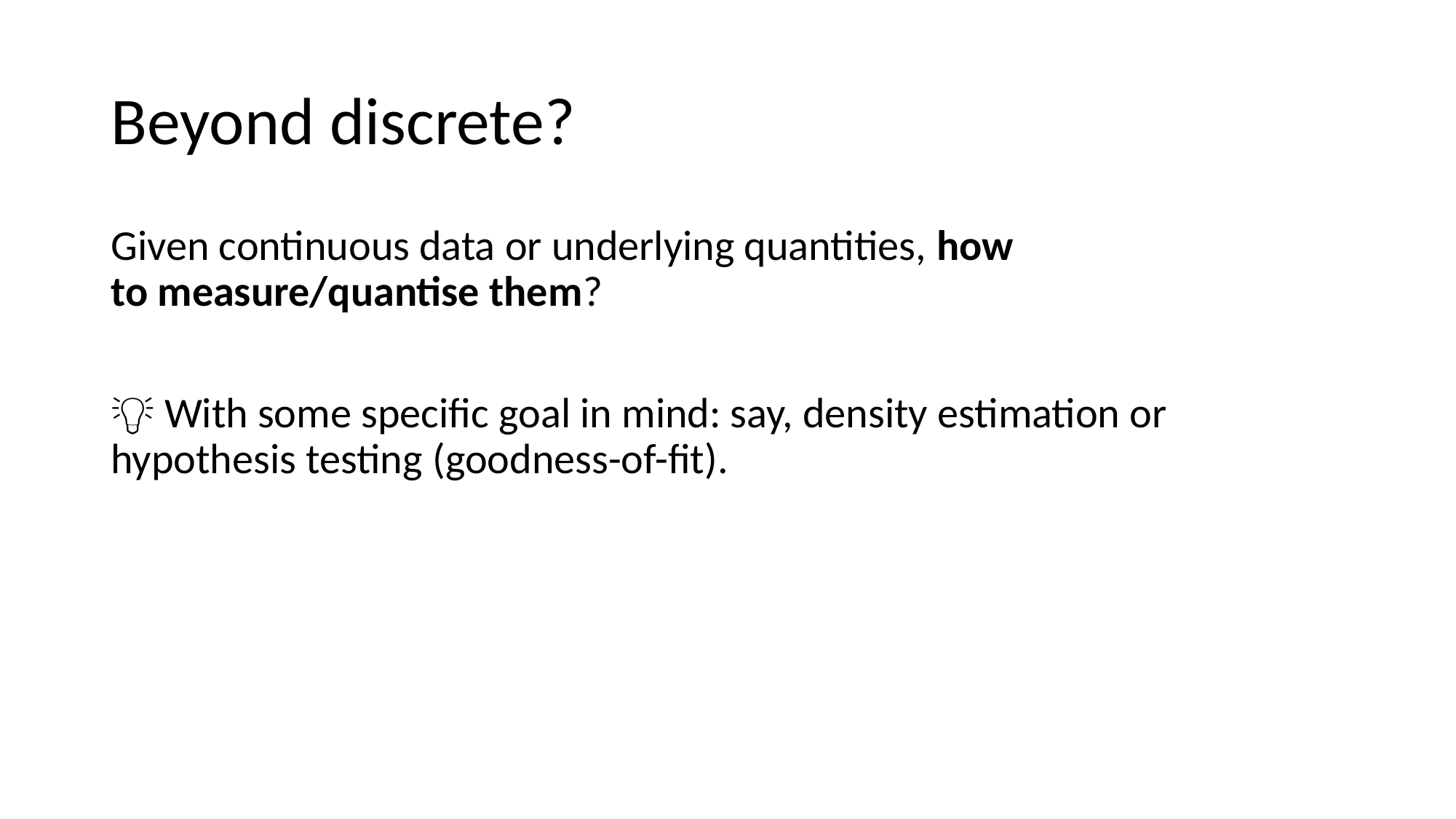

# Beyond discrete?
Given continuous data or underlying quantities, how to measure/quantise them?

💡 With some specific goal in mind: say, density estimation or hypothesis testing (goodness-of-fit).